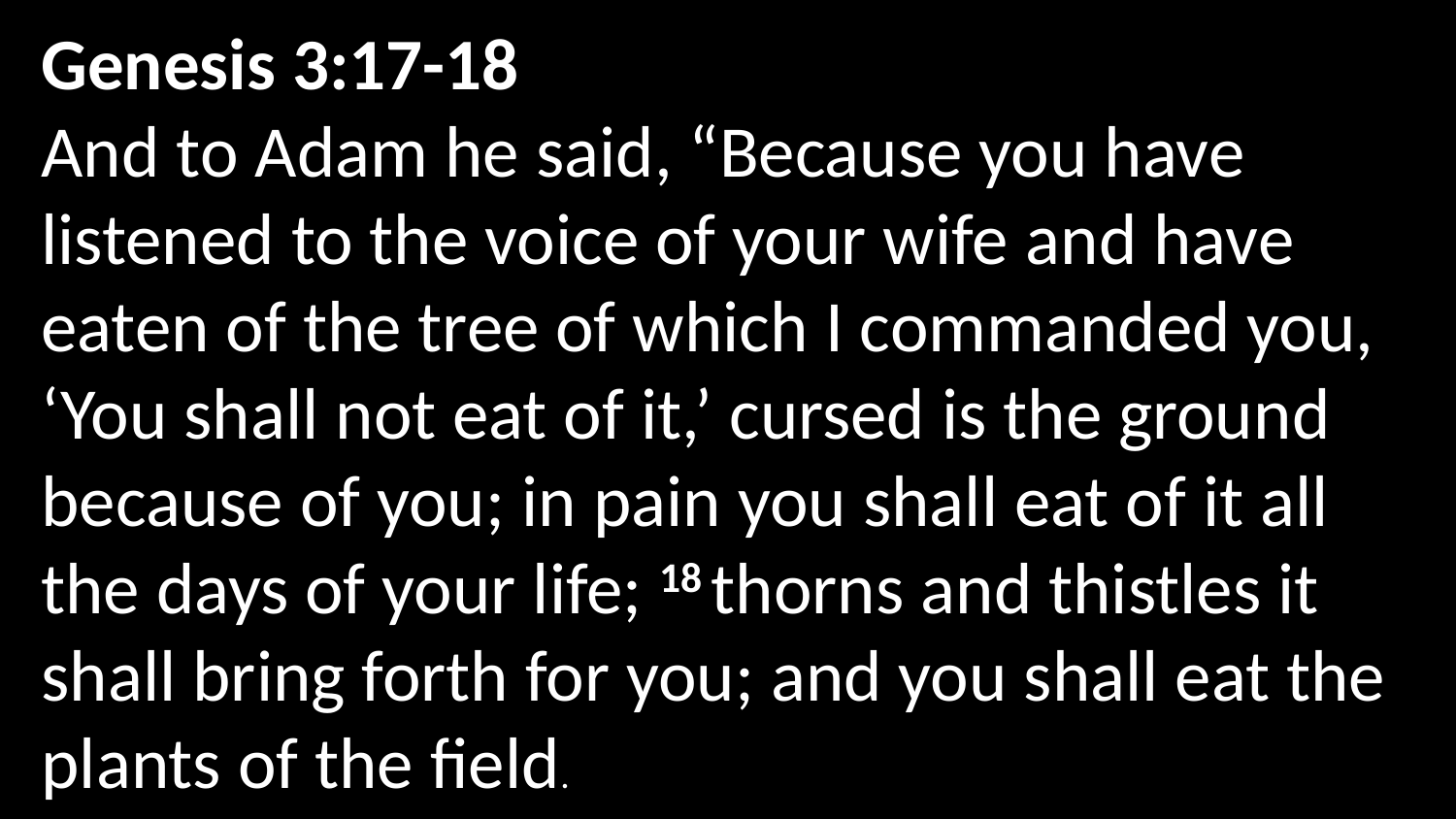

Genesis 3:17-18
And to Adam he said, “Because you have listened to the voice of your wife and have eaten of the tree of which I commanded you, ‘You shall not eat of it,’ cursed is the ground because of you; in pain you shall eat of it all the days of your life; 18 thorns and thistles it shall bring forth for you; and you shall eat the plants of the field.